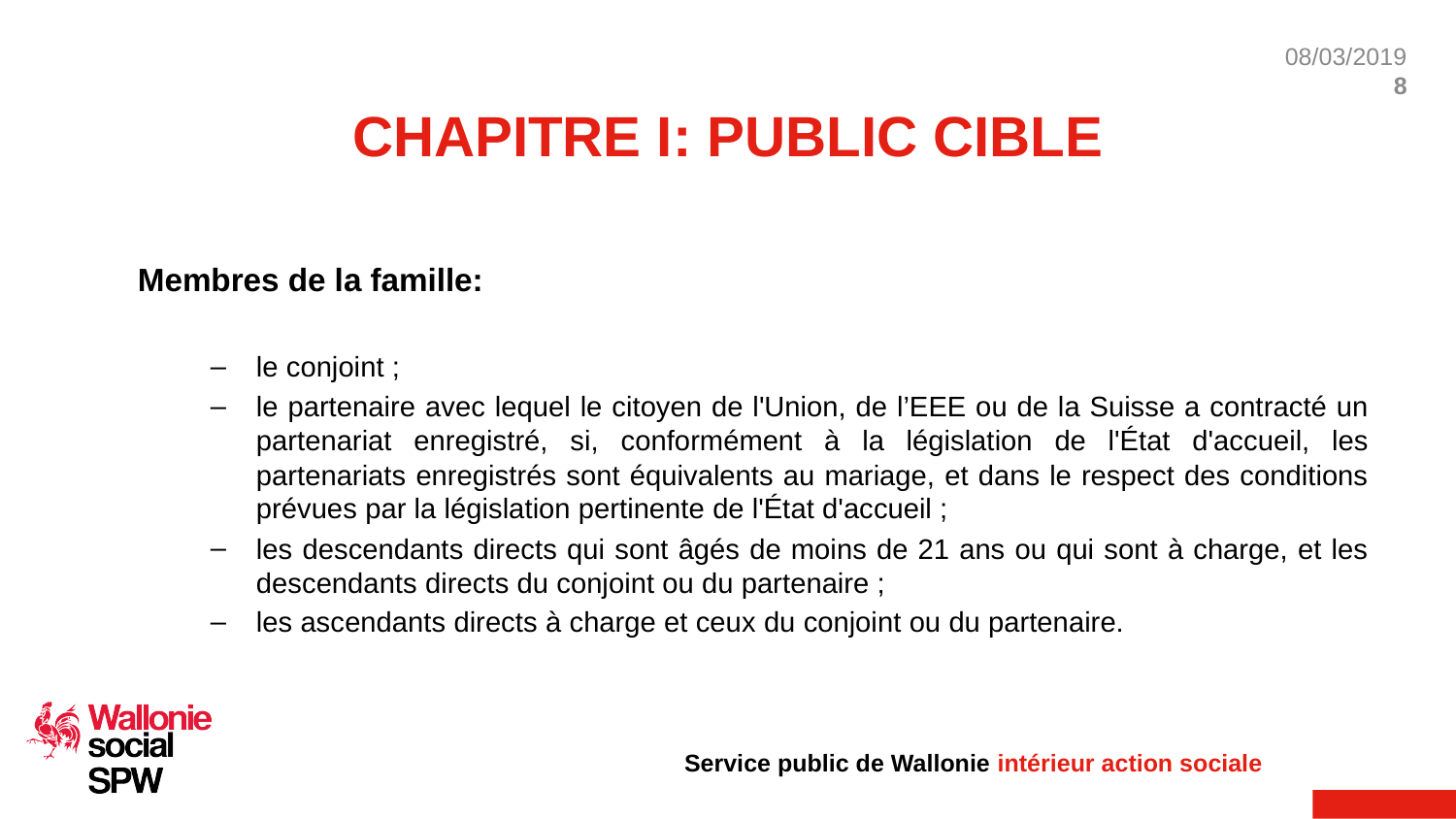

# CHAPITRE I: PUBLIC CIBLE

Membres de la famille:

le conjoint ;
le partenaire avec lequel le citoyen de l'Union, de l’EEE ou de la Suisse a contracté un partenariat enregistré, si, conformément à la législation de l'État d'accueil, les partenariats enregistrés sont équivalents au mariage, et dans le respect des conditions prévues par la législation pertinente de l'État d'accueil ;
les descendants directs qui sont âgés de moins de 21 ans ou qui sont à charge, et les descendants directs du conjoint ou du partenaire ;
les ascendants directs à charge et ceux du conjoint ou du partenaire.

8